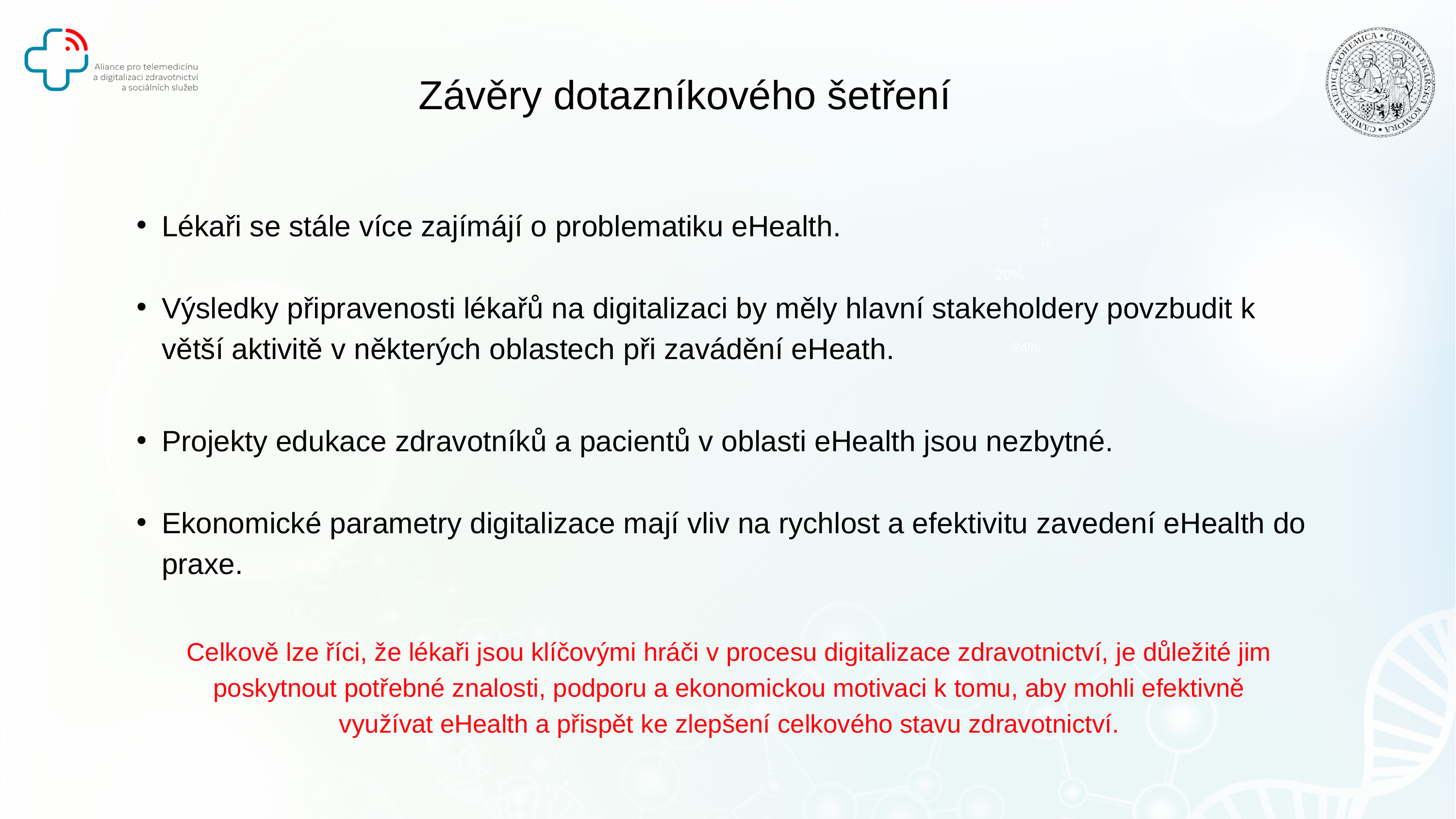

Závěry dotazníkového šetření
Lékaři se stále více zajímájí o problematiku eHealth.

Výsledky připravenosti lékařů na digitalizaci by měly hlavní stakeholdery povzbudit k větší aktivitě v některých oblastech při zavádění eHeath.

Projekty edukace zdravotníků a pacientů v oblasti eHealth jsou nezbytné.

Ekonomické parametry digitalizace mají vliv na rychlost a efektivitu zavedení eHealth do praxe.
7%
20%
50%
24%
Celkově lze říci, že lékaři jsou klíčovými hráči v procesu digitalizace zdravotnictví, je důležité jim poskytnout potřebné znalosti, podporu a ekonomickou motivaci k tomu, aby mohli efektivně využívat eHealth a přispět ke zlepšení celkového stavu zdravotnictví.